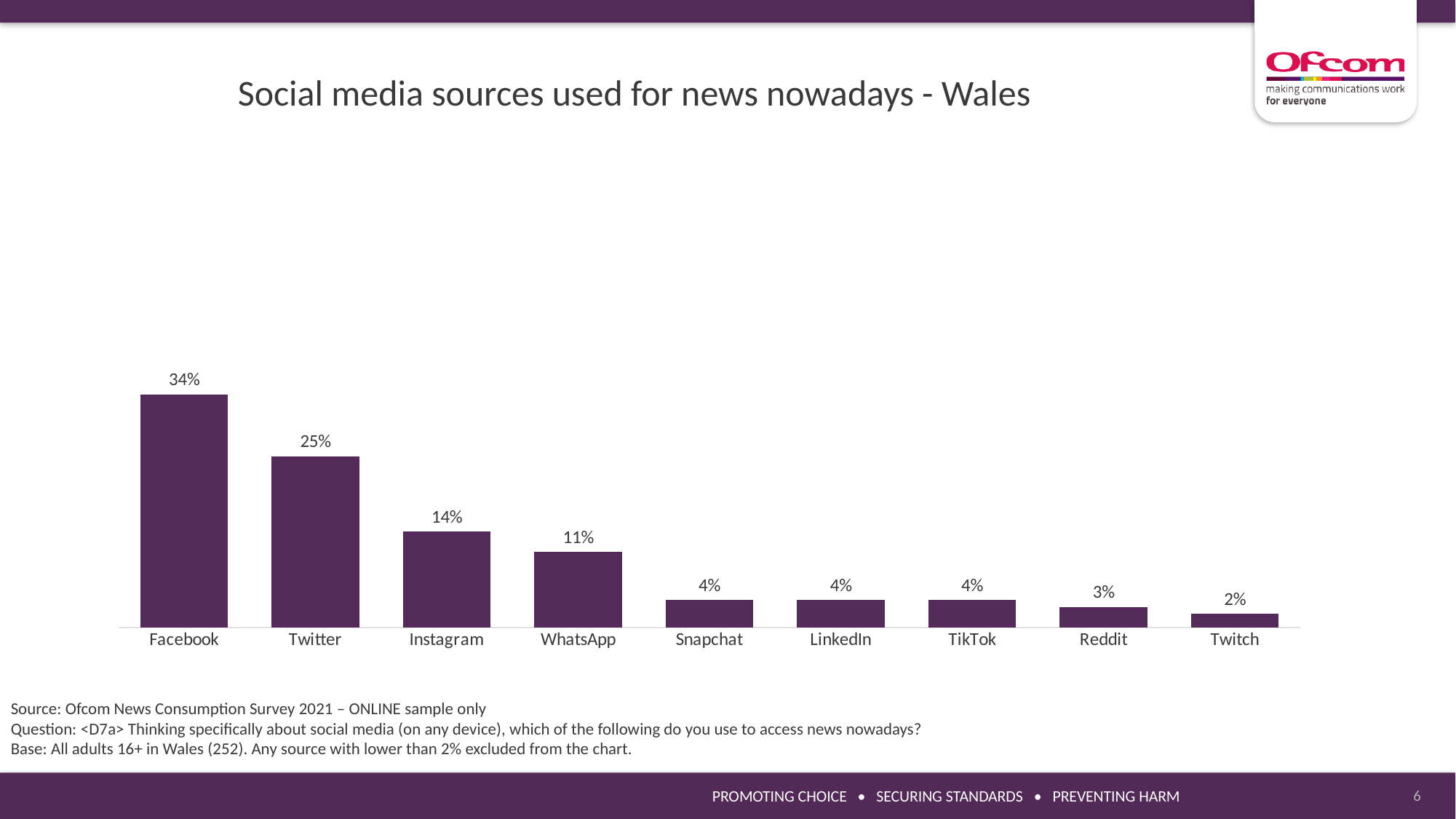

Social media sources used for news nowadays - Wales

### Chart

| Category | 2021 |
|---|---|
| Facebook | 0.34 |
| Twitter | 0.25 |
| Instagram | 0.14 |
| WhatsApp | 0.11 |
| Snapchat | 0.04 |
| LinkedIn | 0.04 |
| TikTok | 0.04 |
| Reddit | 0.03 |
| Twitch | 0.02 |
Source: Ofcom News Consumption Survey 2021 – ONLINE sample only
Question: <D7a> Thinking specifically about social media (on any device), which of the following do you use to access news nowadays?
Base: All adults 16+ in Wales (252). Any source with lower than 2% excluded from the chart.